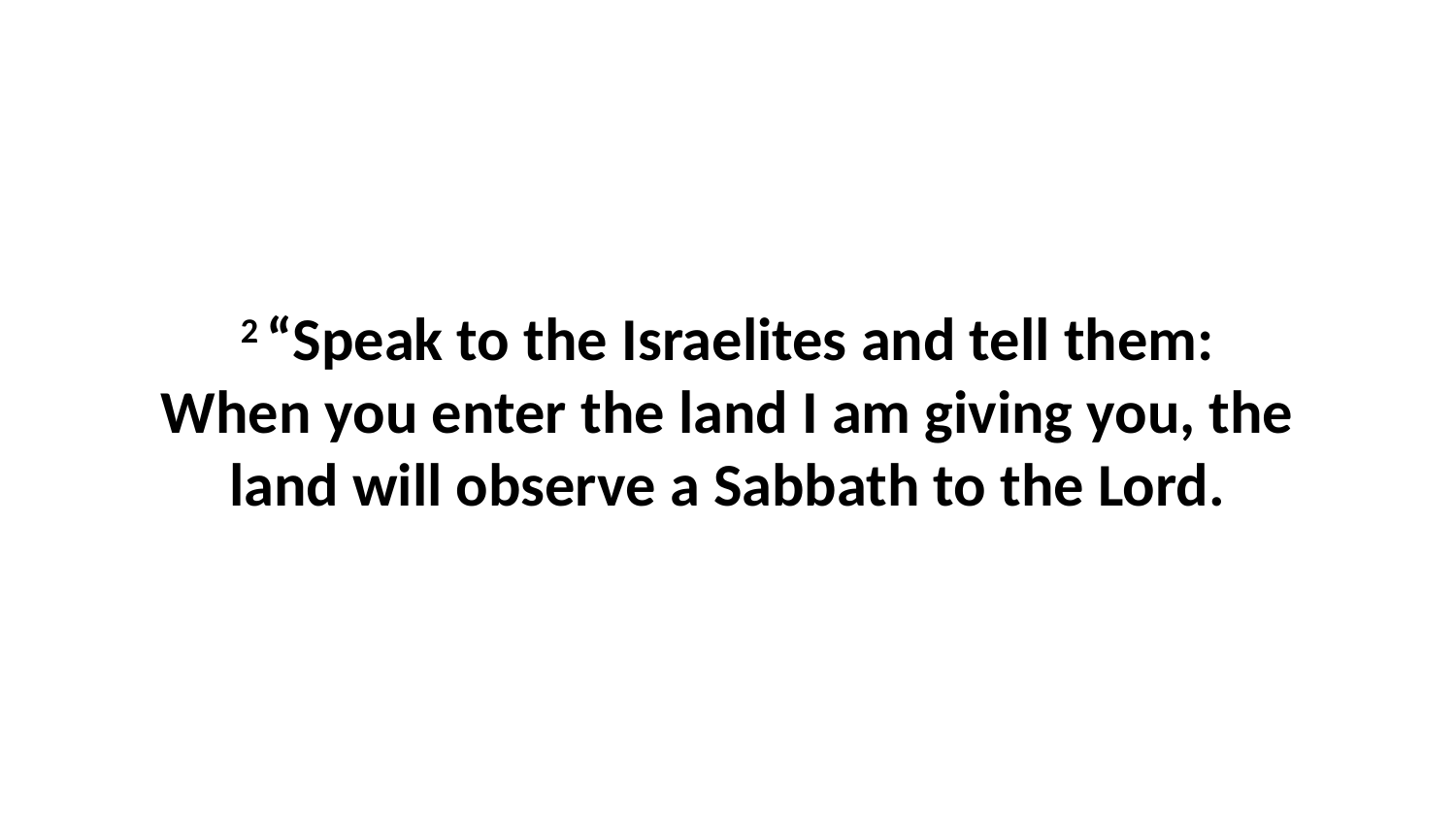

2 “Speak to the Israelites and tell them: When you enter the land I am giving you, the land will observe a Sabbath to the Lord.